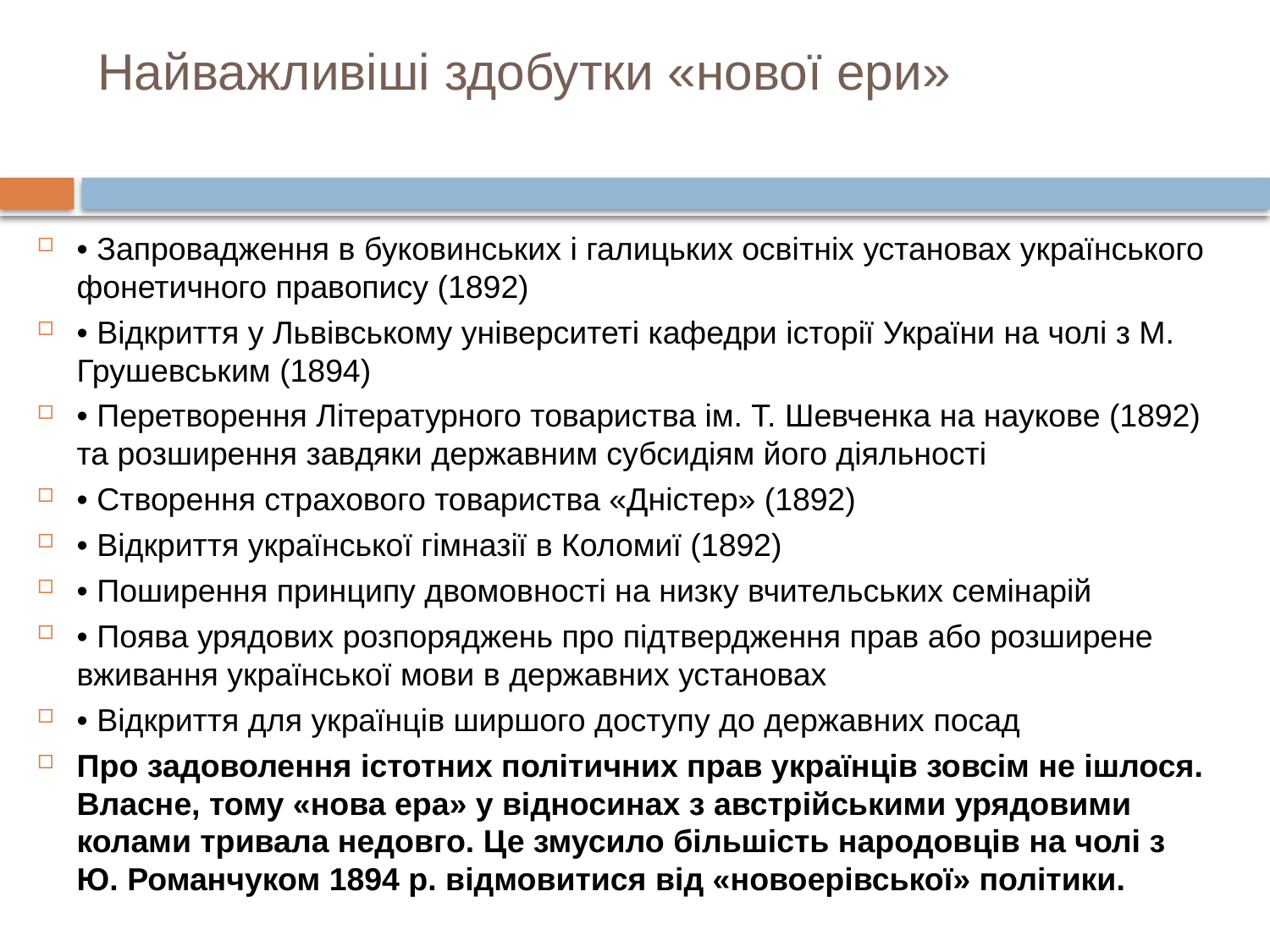

# Найважливіші здобутки «нової ери»
• Запровадження в буковинських і галицьких освітніх установах українського фонетичного правопису (1892)
• Відкриття у Львівському університеті кафедри історії України на чолі з М. Грушевським (1894)
• Перетворення Літературного товариства ім. Т. Шевченка на наукове (1892) та розширення завдяки державним субсидіям його діяльності
• Створення страхового товариства «Дністер» (1892)
• Відкриття української гімназії в Коломиї (1892)
• Поширення принципу двомовності на низку вчительських семінарій
• Поява урядових розпоряджень про підтвердження прав або розширене вживання української мови в державних установах
• Відкриття для українців ширшого доступу до державних посад
Про задоволення істотних політичних прав українців зовсім не ішлося. Власне, тому «нова ера» у відносинах з австрійськими урядовими колами тривала недовго. Це змусило більшість народовців на чолі з Ю. Романчуком 1894 р. відмовитися від «новоерівської» політики.